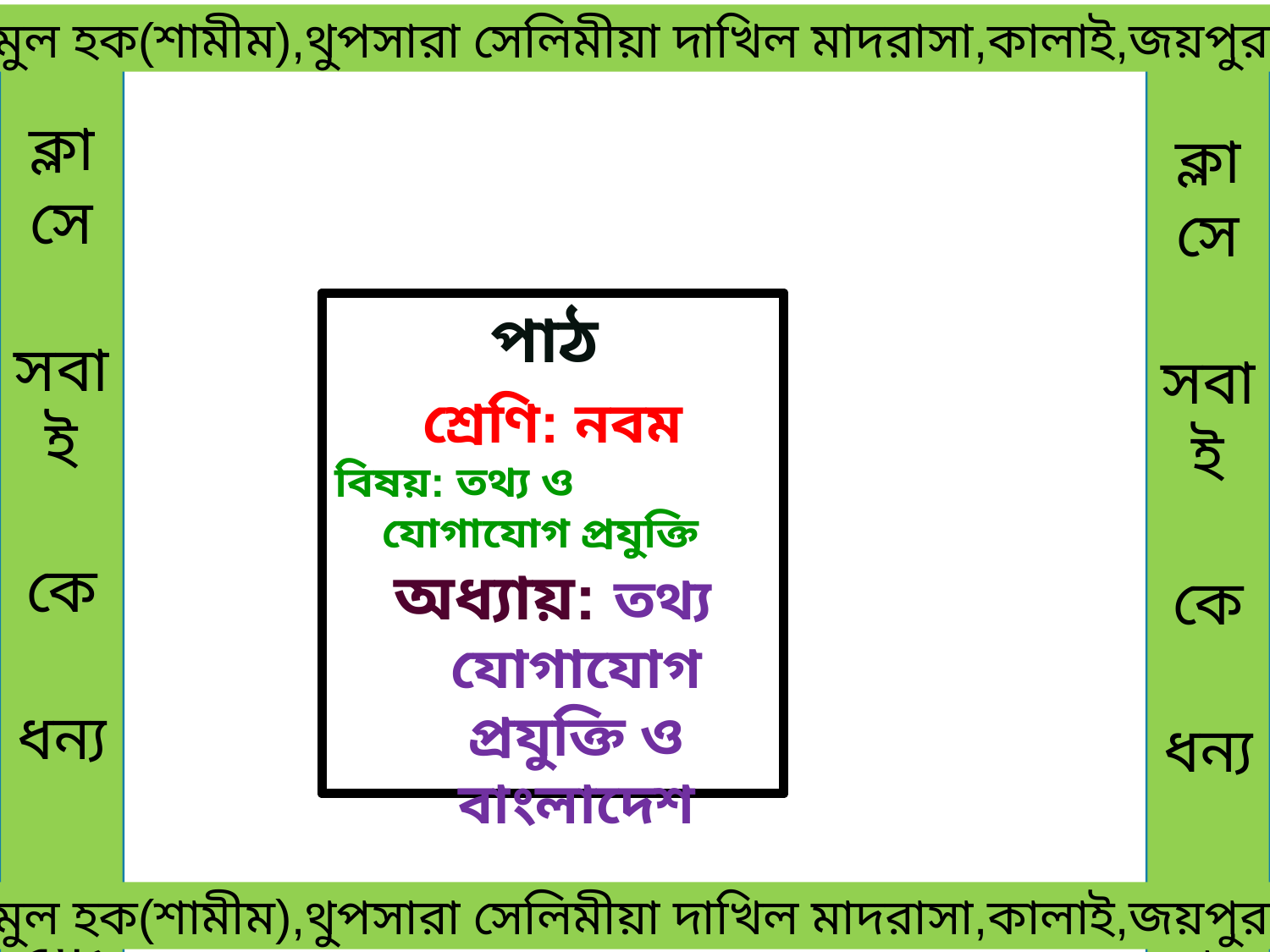

মোঃনাজমুল হক(শামীম),থুপসারা সেলিমীয়া দাখিল মাদরাসা,কালাই,জয়পুরহাট।
ক্লাসে

সবাই

কে

ধন্য

বাদ
ক্লাসে

সবাই

কে

ধন্য

বাদ
পাঠ
শ্রেণি: নবম
বিষয়: তথ্য ও যোগাযোগ প্রযুক্তি
অধ্যায়: তথ্য যোগাযোগ প্রযুক্তি ও বাংলাদেশ

 মোঃনাজমুল হক(শামীম),থুপসারা সেলিমীয়া দাখিল মাদরাসা,কালাই,জয়পুরহাট।